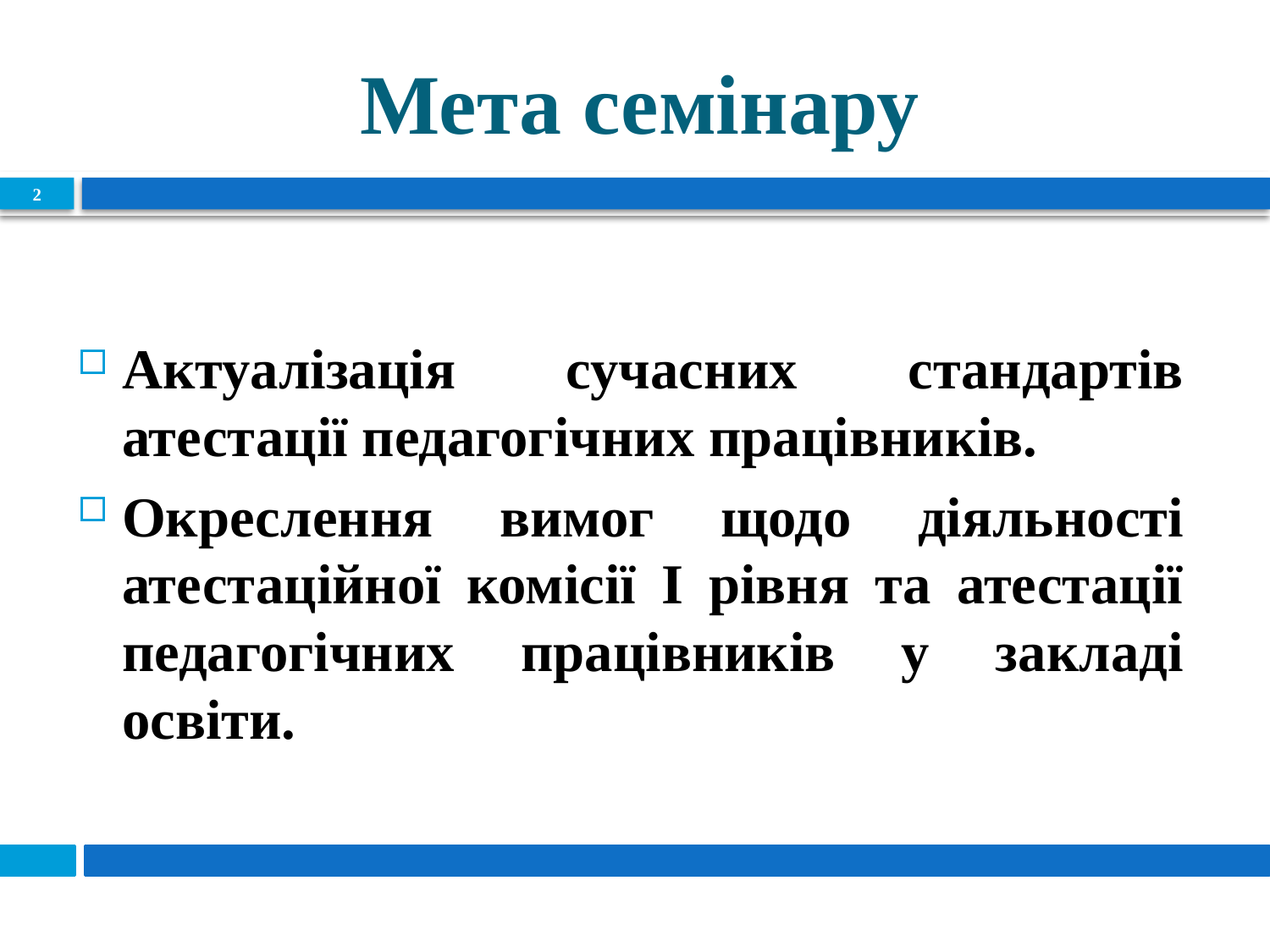

# Мета семінару
2
Актуалізація сучасних стандартів атестації педагогічних працівників.
Окреслення вимог щодо діяльності атестаційної комісії І рівня та атестації педагогічних працівників у закладі освіти.